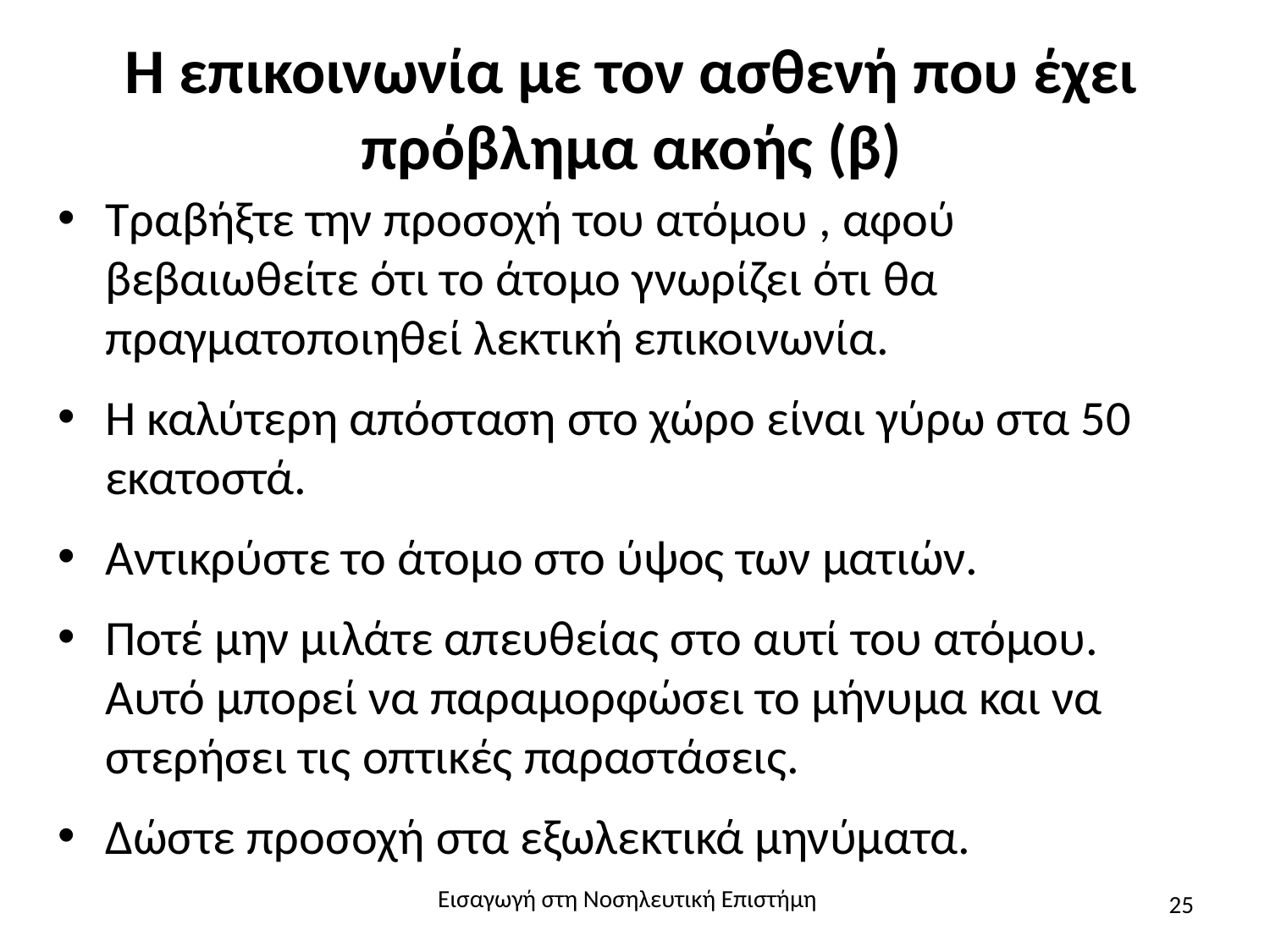

# Η επικοινωνία με τον ασθενή που έχει πρόβλημα ακοής (β)
Τραβήξτε την προσοχή του ατόμου , αφού βεβαιωθείτε ότι το άτομο γνωρίζει ότι θα πραγματοποιηθεί λεκτική επικοινωνία.
Η καλύτερη απόσταση στο χώρο είναι γύρω στα 50 εκατοστά.
Αντικρύστε το άτομο στο ύψος των ματιών.
Ποτέ μην μιλάτε απευθείας στο αυτί του ατόμου. Αυτό μπορεί να παραμορφώσει το μήνυμα και να στερήσει τις οπτικές παραστάσεις.
Δώστε προσοχή στα εξωλεκτικά μηνύματα.

Εισαγωγή στη Νοσηλευτική Επιστήμη

25